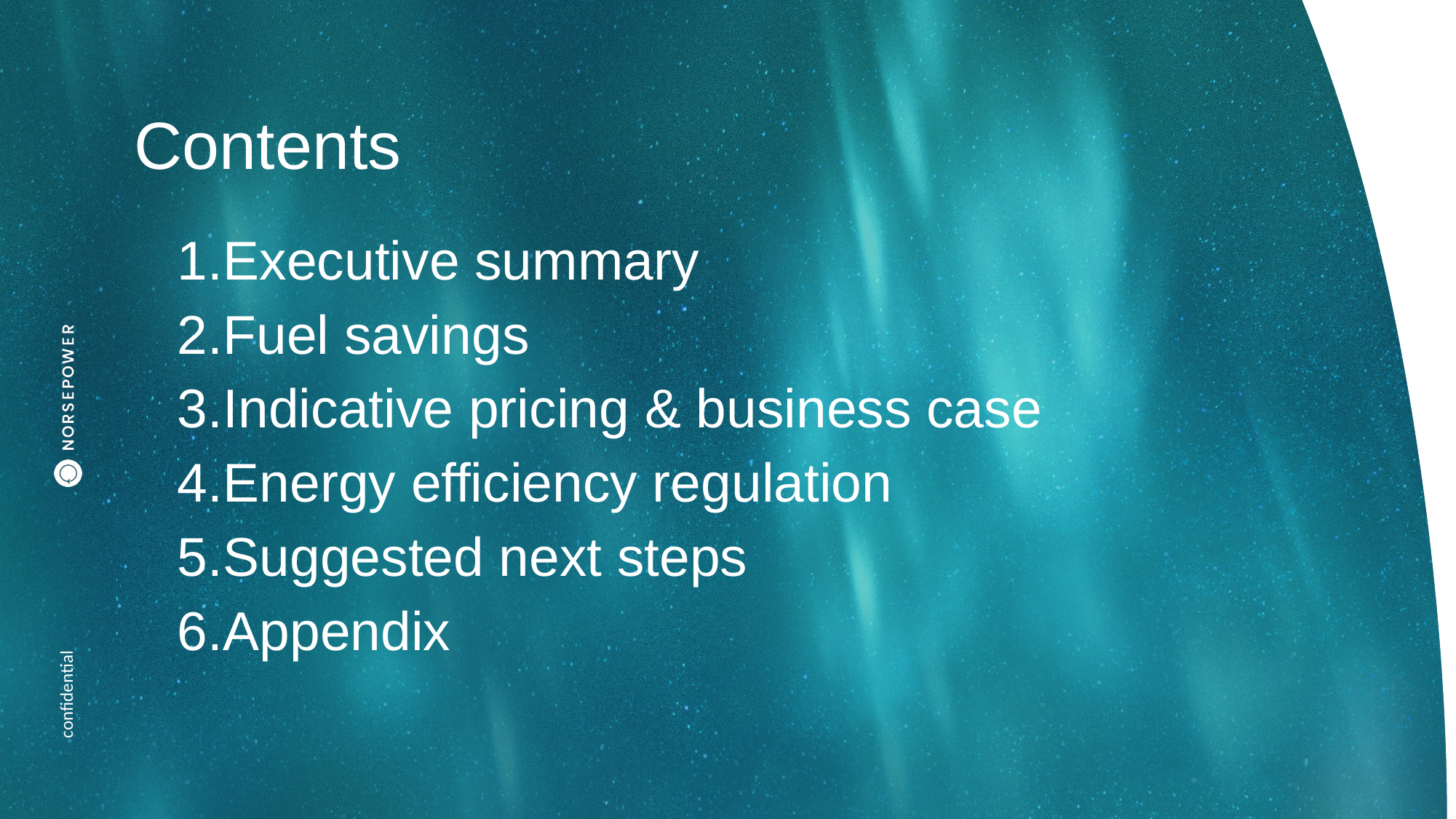

# Contents
Executive summary
Fuel savings
Indicative pricing & business case
Energy efficiency regulation
Suggested next steps
Appendix